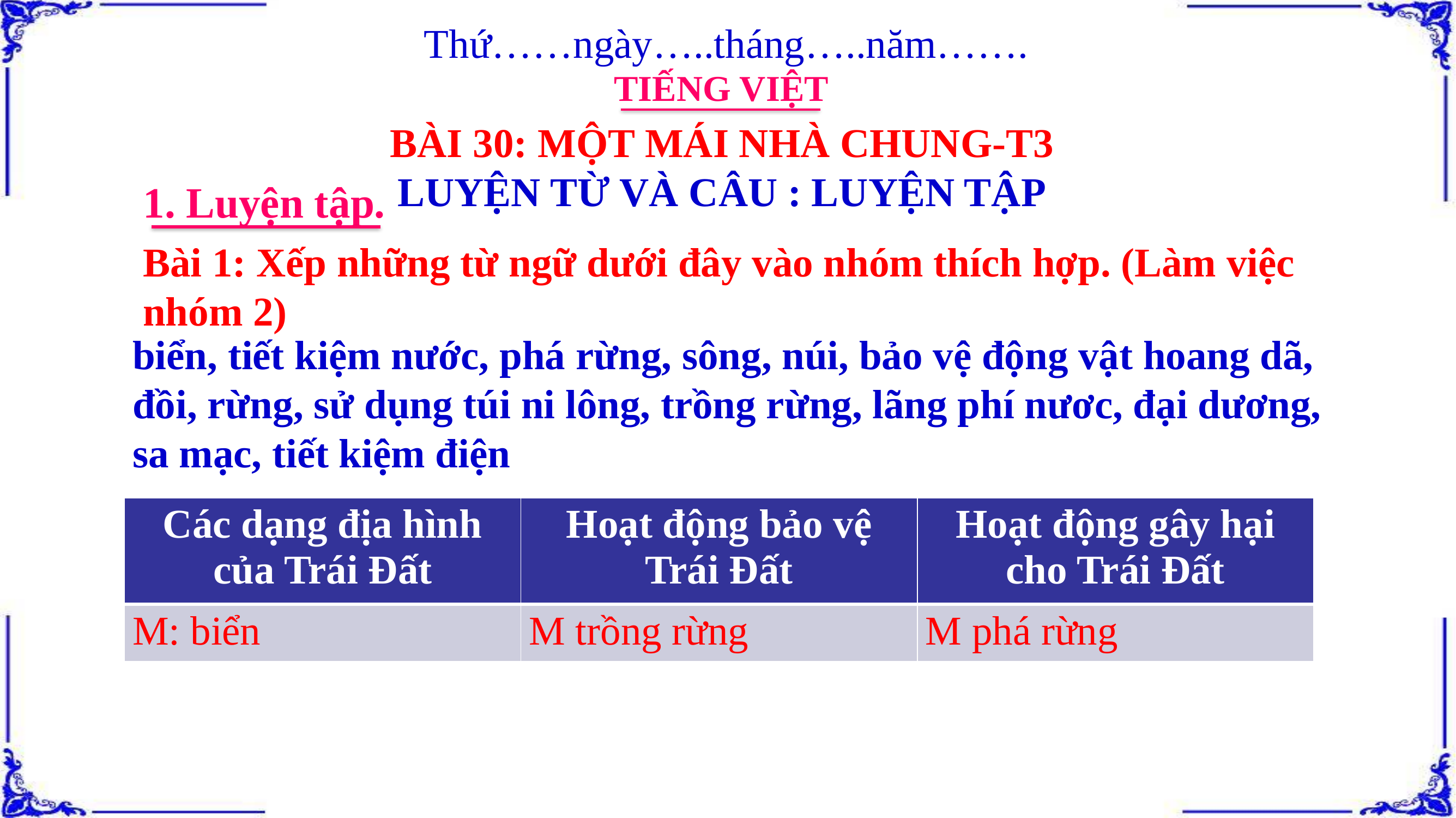

Thứ……ngày…..tháng…..năm…….
TIẾNG VIỆT
BÀI 30: MỘT MÁI NHÀ CHUNG-T3
LUYỆN TỪ VÀ CÂU : LUYỆN TẬP
1. Luyện tập.
Bài 1: Xếp những từ ngữ dưới đây vào nhóm thích hợp. (Làm việc nhóm 2)
biển, tiết kiệm nước, phá rừng, sông, núi, bảo vệ động vật hoang dã, đồi, rừng, sử dụng túi ni lông, trồng rừng, lãng phí nươc, đại dương, sa mạc, tiết kiệm điện
| Các dạng địa hình của Trái Đất | Hoạt động bảo vệ Trái Đất | Hoạt động gây hại cho Trái Đất |
| --- | --- | --- |
| M: biển | M trồng rừng | M phá rừng |